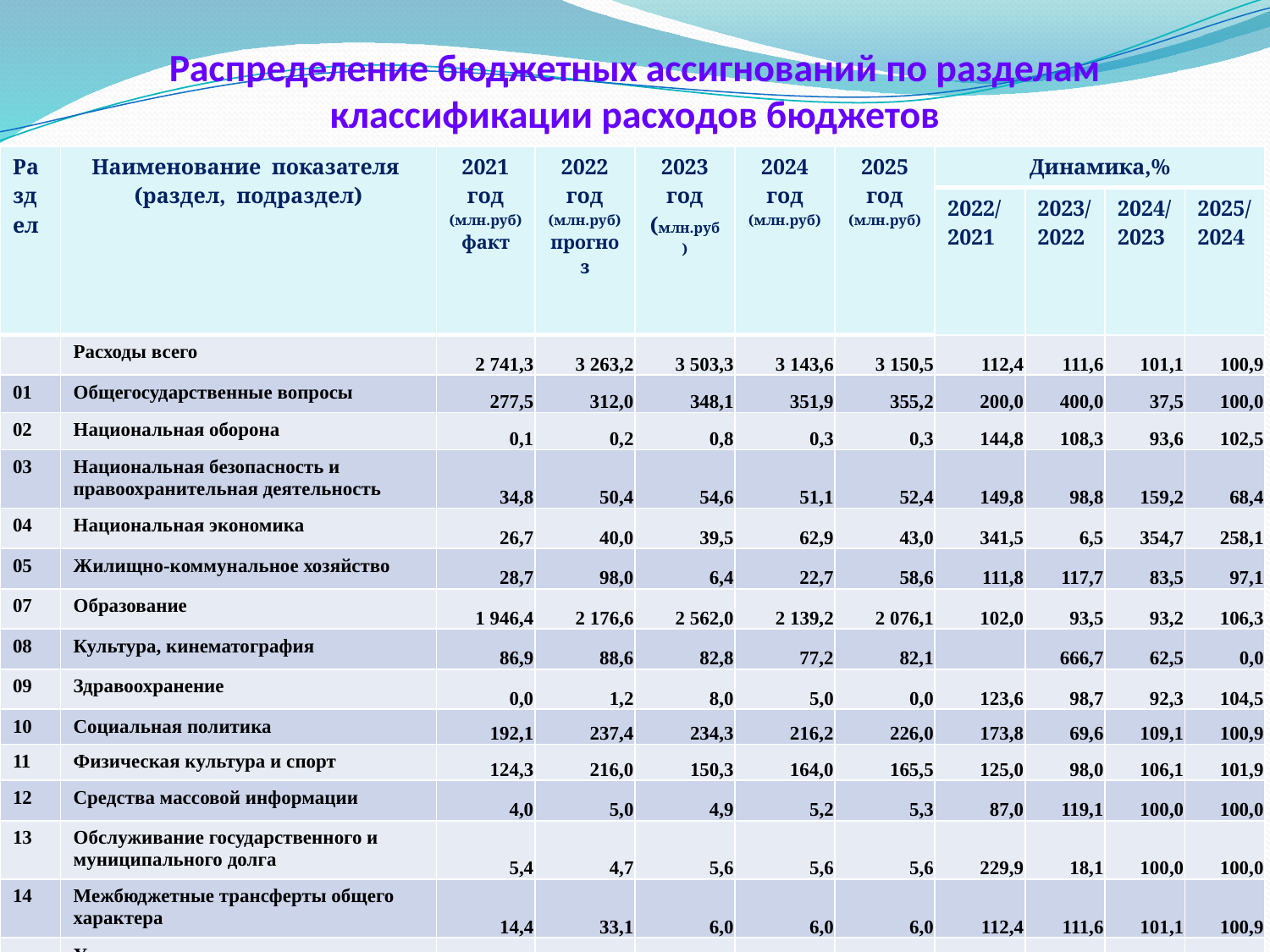

# Распределение бюджетных ассигнований по разделам классификации расходов бюджетов
| Раздел | Наименование показателя (раздел, подраздел) | 2021 год (млн.руб) факт | 2022 год (млн.руб) прогноз | 2023 год (млн.руб) | 2024 год (млн.руб) | 2025 год (млн.руб) | Динамика,% |  |  |  |
| --- | --- | --- | --- | --- | --- | --- | --- | --- | --- | --- |
|  |  |  |  |  |  |  | 2022/ 2021 | 2023/ 2022 | 2024/ 2023 | 2025/ 2024 |
|  | Расходы всего | 2 741,3 | 3 263,2 | 3 503,3 | 3 143,6 | 3 150,5 | 112,4 | 111,6 | 101,1 | 100,9 |
| 01 | Общегосударственные вопросы | 277,5 | 312,0 | 348,1 | 351,9 | 355,2 | 200,0 | 400,0 | 37,5 | 100,0 |
| 02 | Национальная оборона | 0,1 | 0,2 | 0,8 | 0,3 | 0,3 | 144,8 | 108,3 | 93,6 | 102,5 |
| 03 | Национальная безопасность и правоохранительная деятельность | 34,8 | 50,4 | 54,6 | 51,1 | 52,4 | 149,8 | 98,8 | 159,2 | 68,4 |
| 04 | Национальная экономика | 26,7 | 40,0 | 39,5 | 62,9 | 43,0 | 341,5 | 6,5 | 354,7 | 258,1 |
| 05 | Жилищно-коммунальное хозяйство | 28,7 | 98,0 | 6,4 | 22,7 | 58,6 | 111,8 | 117,7 | 83,5 | 97,1 |
| 07 | Образование | 1 946,4 | 2 176,6 | 2 562,0 | 2 139,2 | 2 076,1 | 102,0 | 93,5 | 93,2 | 106,3 |
| 08 | Культура, кинематография | 86,9 | 88,6 | 82,8 | 77,2 | 82,1 |  | 666,7 | 62,5 | 0,0 |
| 09 | Здравоохранение | 0,0 | 1,2 | 8,0 | 5,0 | 0,0 | 123,6 | 98,7 | 92,3 | 104,5 |
| 10 | Социальная политика | 192,1 | 237,4 | 234,3 | 216,2 | 226,0 | 173,8 | 69,6 | 109,1 | 100,9 |
| 11 | Физическая культура и спорт | 124,3 | 216,0 | 150,3 | 164,0 | 165,5 | 125,0 | 98,0 | 106,1 | 101,9 |
| 12 | Средства массовой информации | 4,0 | 5,0 | 4,9 | 5,2 | 5,3 | 87,0 | 119,1 | 100,0 | 100,0 |
| 13 | Обслуживание государственного и муниципального долга | 5,4 | 4,7 | 5,6 | 5,6 | 5,6 | 229,9 | 18,1 | 100,0 | 100,0 |
| 14 | Межбюджетные трансферты общего характера | 14,4 | 33,1 | 6,0 | 6,0 | 6,0 | 112,4 | 111,6 | 101,1 | 100,9 |
|  | Условно-утвержденные расходы | х | х | х | 36,5 | 74,3 | 0,0 | 0,0 | 0,0 | 206,8 |